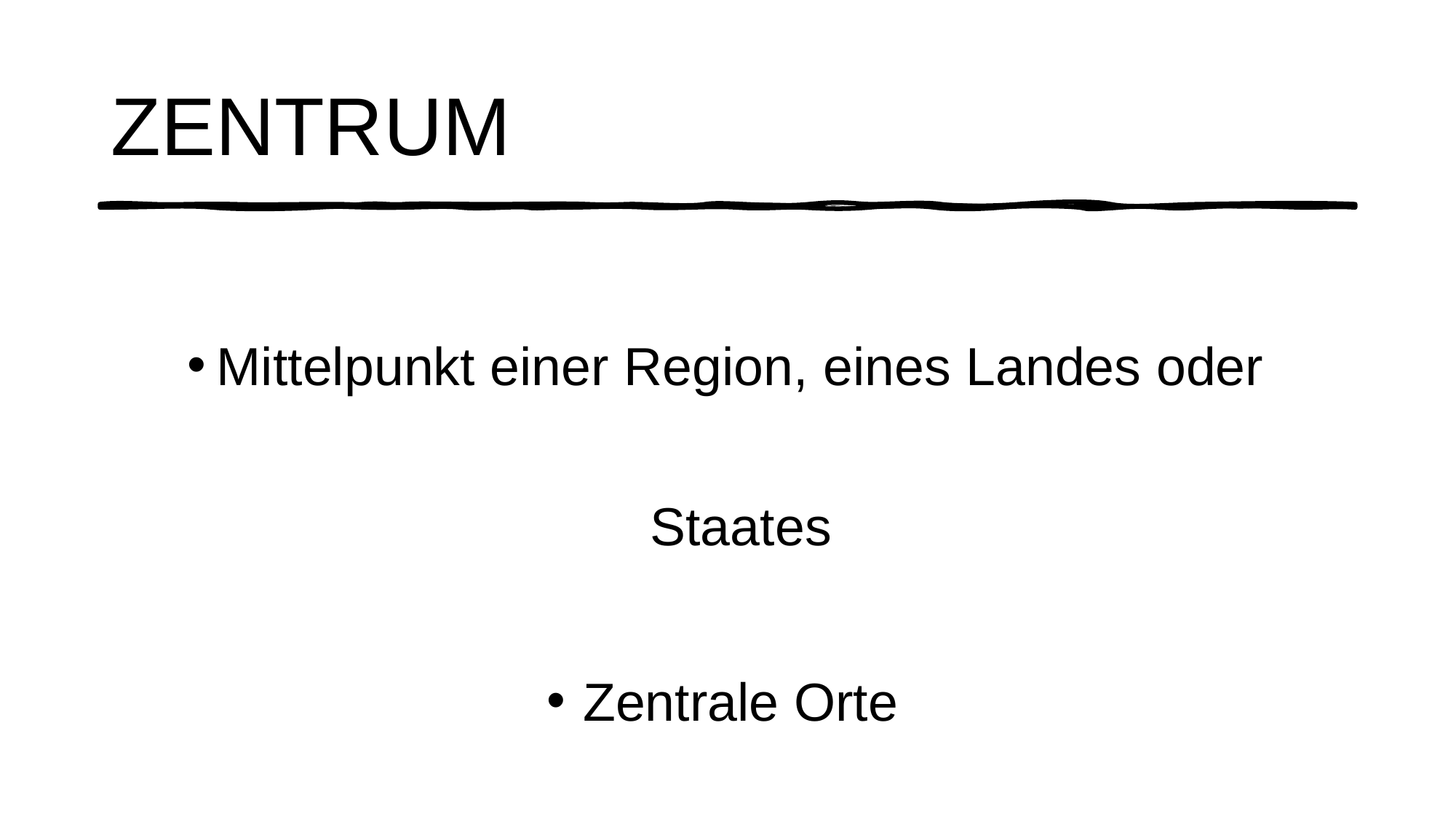

# ZENTRUM
Mittelpunkt einer Region, eines Landes oder Staates
Zentrale Orte